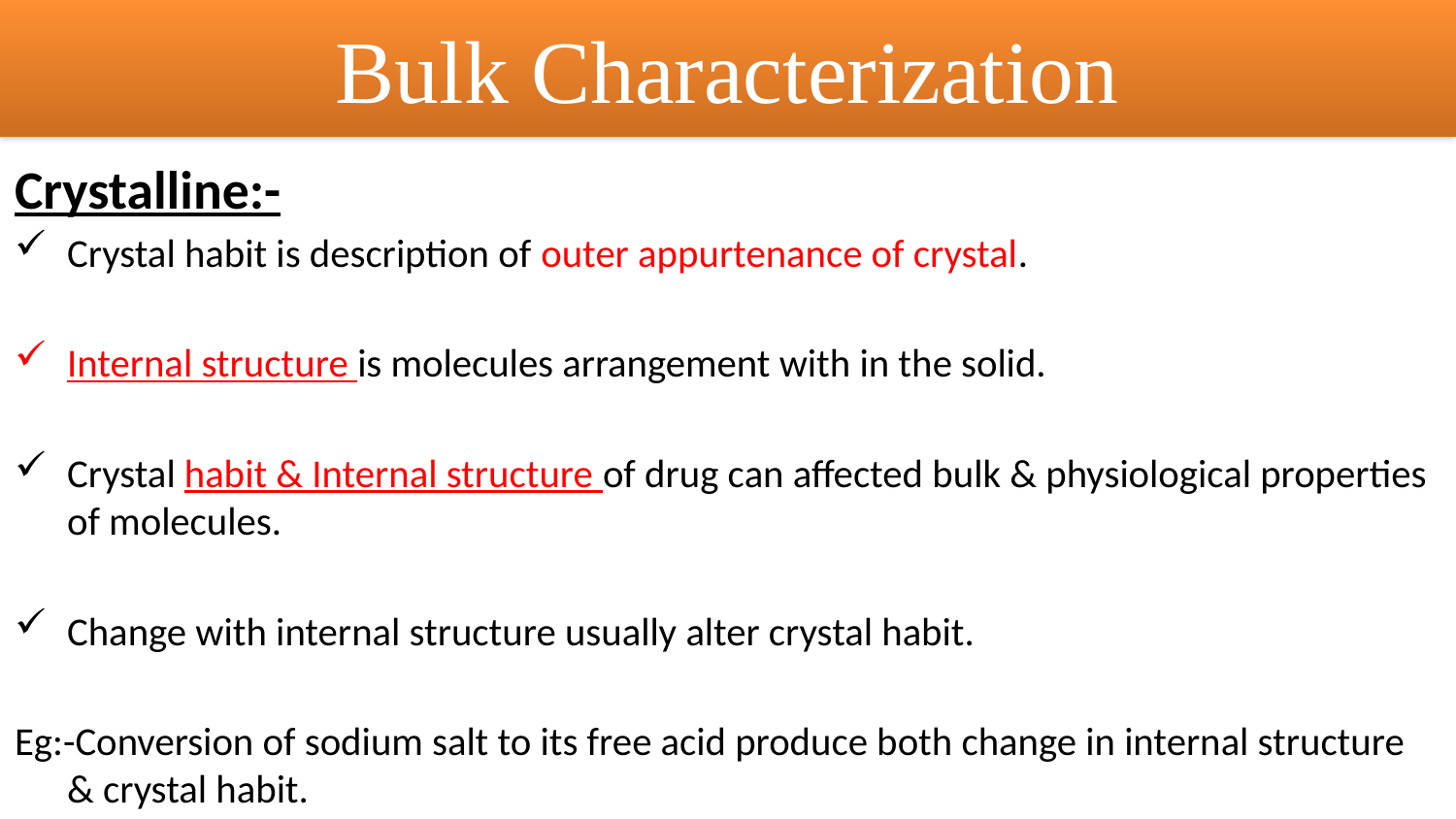

# Bulk Characterization
Crystalline:-
Crystal habit is description of outer appurtenance of crystal.

Internal structure is molecules arrangement with in the solid.

Crystal habit & Internal structure of drug can affected bulk & physiological properties of molecules.

Change with internal structure usually alter crystal habit.

Eg:-Conversion of sodium salt to its free acid produce both change in internal structure & crystal habit.